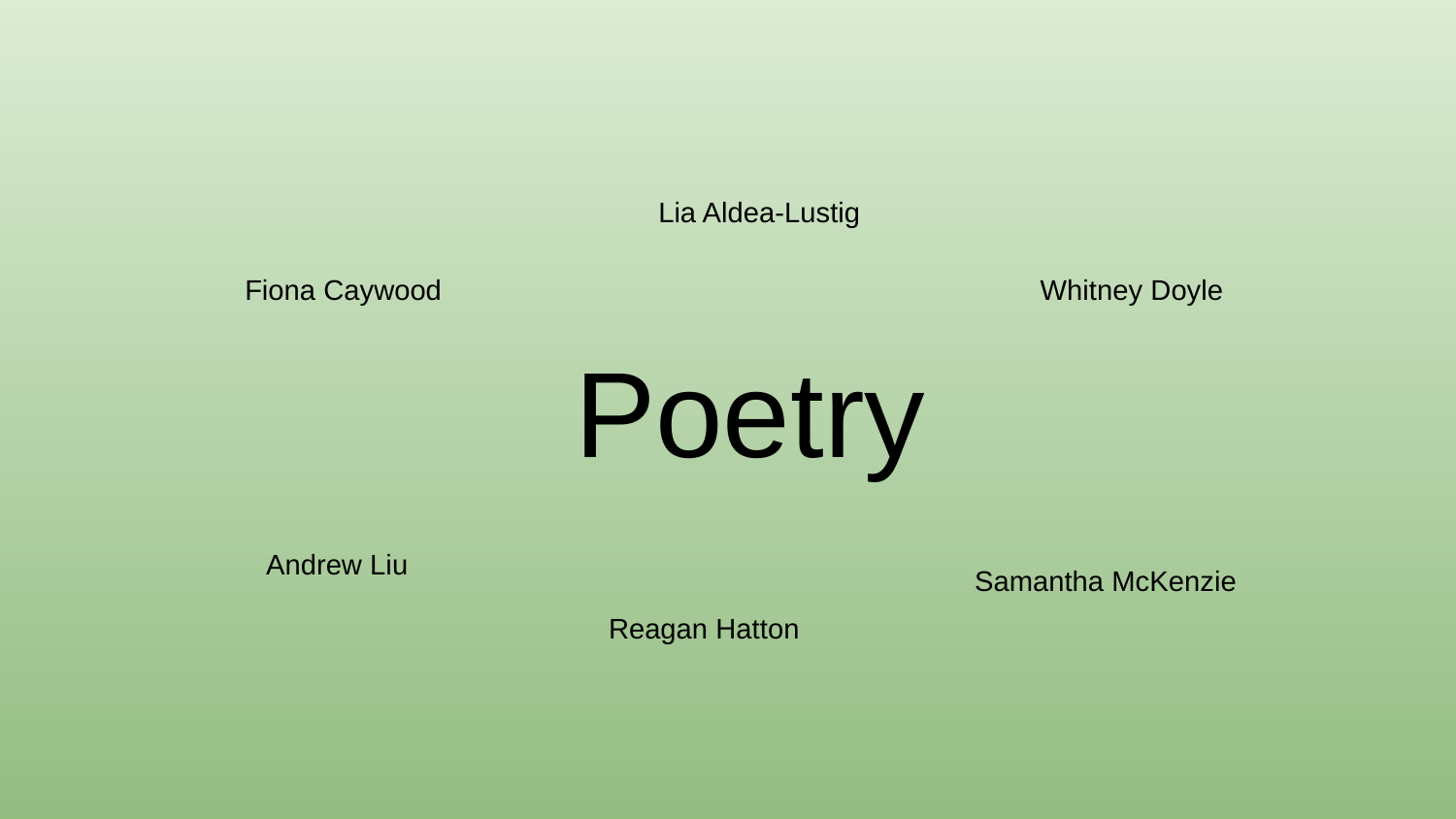

Lia Aldea-Lustig
Fiona Caywood
Whitney Doyle
Poetry
Andrew Liu
Samantha McKenzie
Reagan Hatton